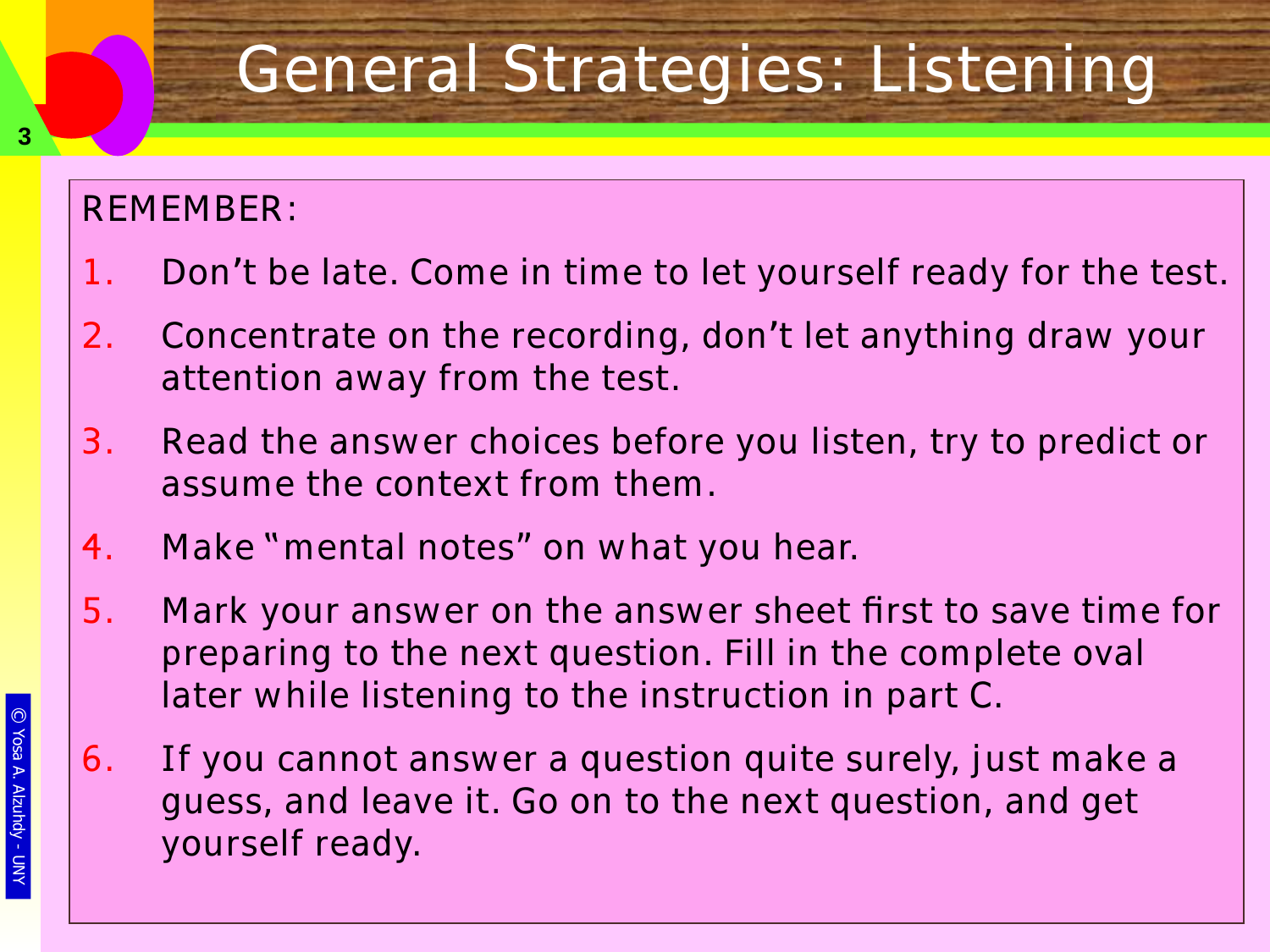

# General Strategies: Listening

3
REMEMBER:
Don’t be late. Come in time to let yourself ready for the test.
Concentrate on the recording, don’t let anything draw your attention away from the test.
Read the answer choices before you listen, try to predict or assume the context from them.
Make “mental notes” on what you hear.
Mark your answer on the answer sheet first to save time for preparing to the next question. Fill in the complete oval later while listening to the instruction in part C.
If you cannot answer a question quite surely, just make a guess, and leave it. Go on to the next question, and get yourself ready.